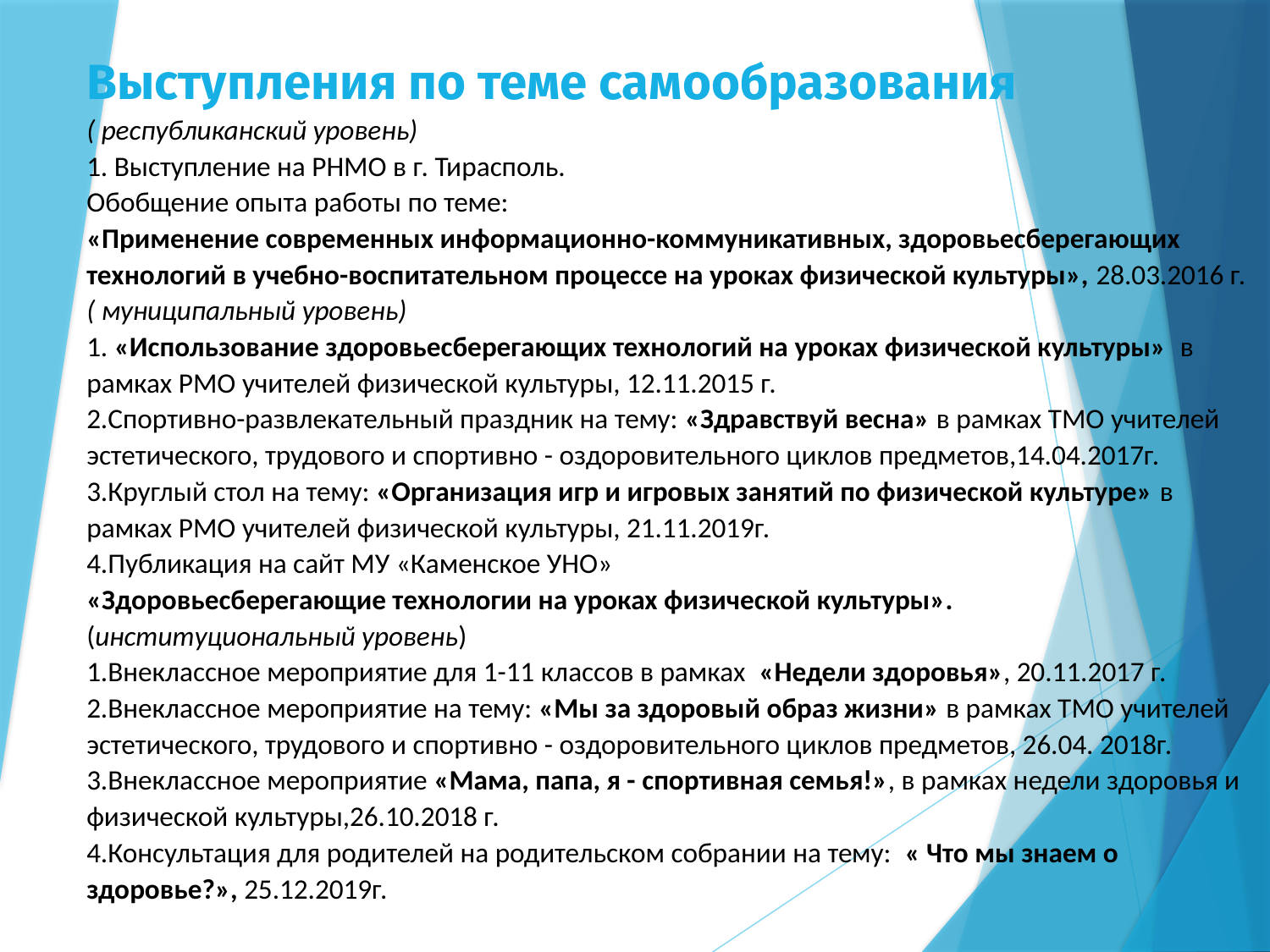

Выступления по теме самообразования
( республиканский уровень)
1. Выступление на РНМО в г. Тирасполь.
Обобщение опыта работы по теме:
«Применение современных информационно-коммуникативных, здоровьесберегающих технологий в учебно-воспитательном процессе на уроках физической культуры», 28.03.2016 г.
( муниципальный уровень)
1. «Использование здоровьесберегающих технологий на уроках физической культуры»  в рамках РМО учителей физической культуры, 12.11.2015 г.
2.Спортивно-развлекательный праздник на тему: «Здравствуй весна» в рамках ТМО учителей эстетического, трудового и спортивно - оздоровительного циклов предметов,14.04.2017г.
3.Круглый стол на тему: «Организация игр и игровых занятий по физической культуре» в рамках РМО учителей физической культуры, 21.11.2019г.
4.Публикация на сайт МУ «Каменское УНО»
«Здоровьесберегающие технологии на уроках физической культуры».
(институциональный уровень)
1.Внеклассное мероприятие для 1-11 классов в рамках  «Недели здоровья», 20.11.2017 г.
2.Внеклассное мероприятие на тему: «Мы за здоровый образ жизни» в рамках ТМО учителей эстетического, трудового и спортивно - оздоровительного циклов предметов, 26.04. 2018г.
3.Внеклассное мероприятие «Мама, папа, я - спортивная семья!», в рамках недели здоровья и физической культуры,26.10.2018 г.
4.Консультация для родителей на родительском собрании на тему:  « Что мы знаем о здоровье?», 25.12.2019г.